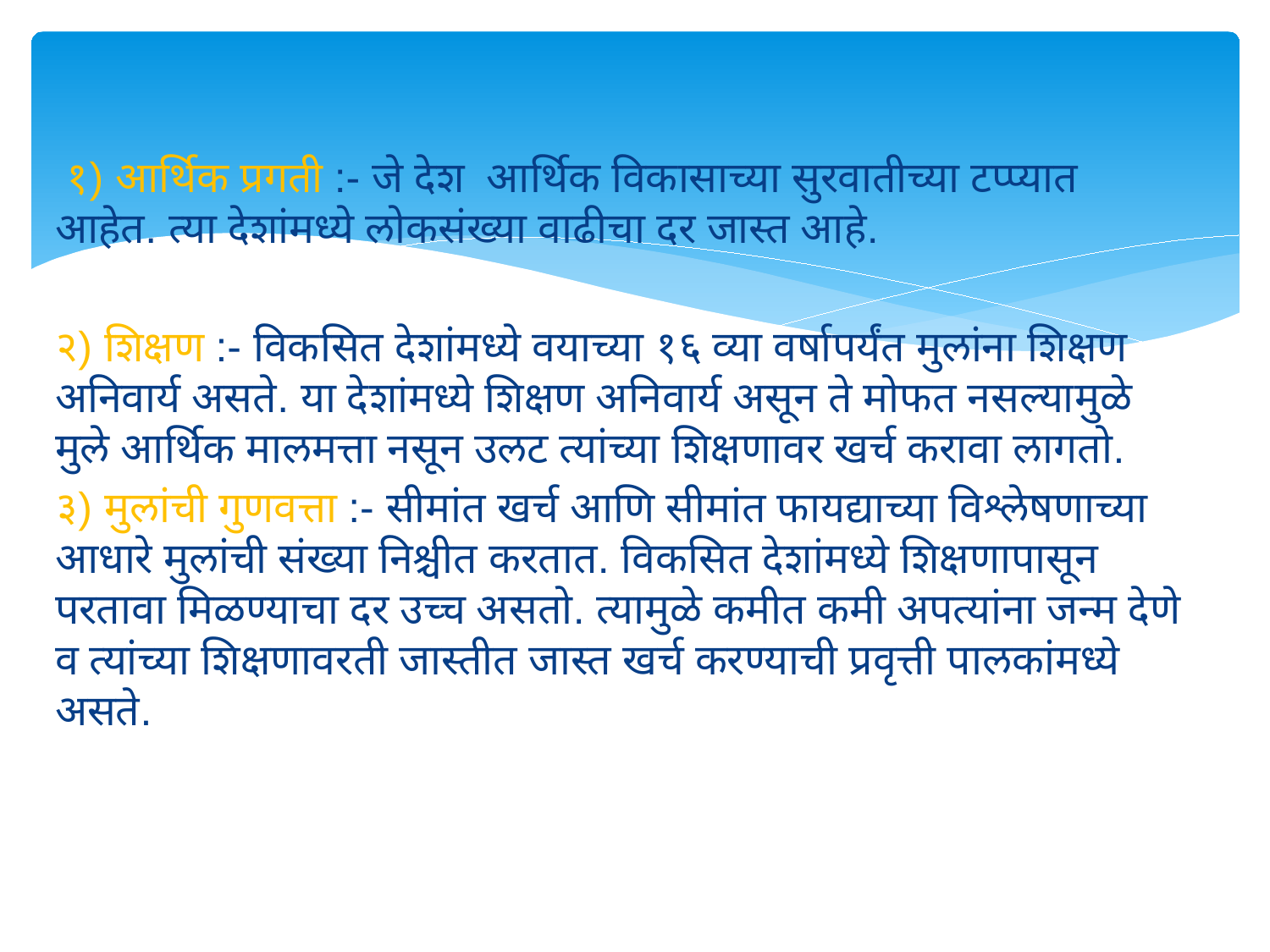

१) आर्थिक प्रगती :- जे देश  आर्थिक विकासाच्या सुरवातीच्या टप्प्यात आहेत. त्या देशांमध्ये लोकसंख्या वाढीचा दर जास्त आहे.

२) शिक्षण :- विकसित देशांमध्ये वयाच्या १६ व्या वर्षापर्यंत मुलांना शिक्षण अनिवार्य असते. या देशांमध्ये शिक्षण अनिवार्य असून ते मोफत नसल्यामुळे मुले आर्थिक मालमत्ता नसून उलट त्यांच्या शिक्षणावर खर्च करावा लागतो.
३) मुलांची गुणवत्ता :- सीमांत खर्च आणि सीमांत फायद्याच्या विश्लेषणाच्या आधारे मुलांची संख्या निश्चीत करतात. विकसित देशांमध्ये शिक्षणापासून परतावा मिळण्याचा दर उच्च असतो. त्यामुळे कमीत कमी अपत्यांना जन्म देणे व त्यांच्या शिक्षणावरती जास्तीत जास्त खर्च करण्याची प्रवृत्ती पालकांमध्ये असते.